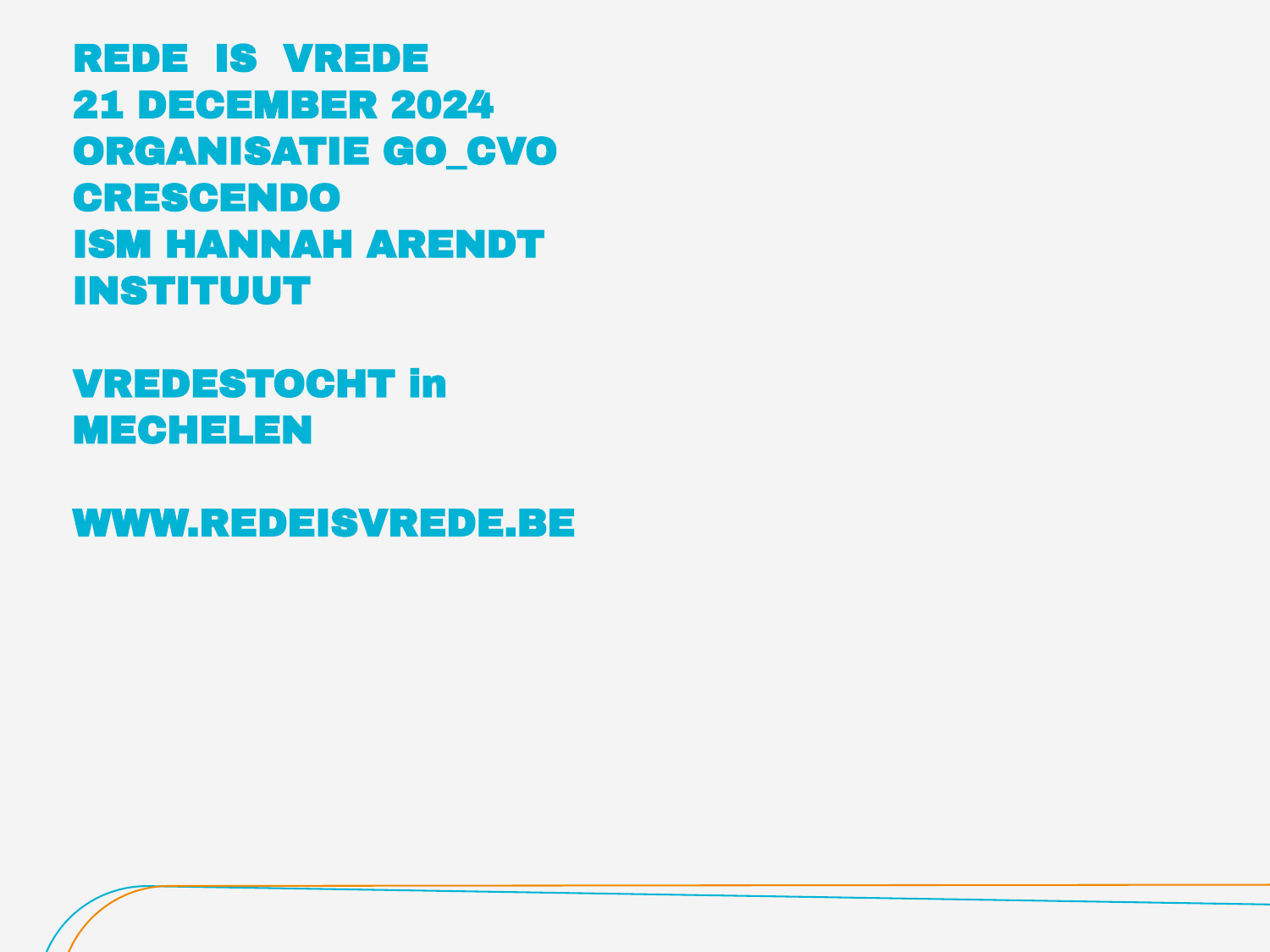

# REDE  IS  VREDE 21 DECEMBER 2024 ORGANISATIE GO_CVO CRESCENDO ISM HANNAH ARENDT INSTITUUT VREDESTOCHT in MECHELEN WWW.REDEISVREDE.BE